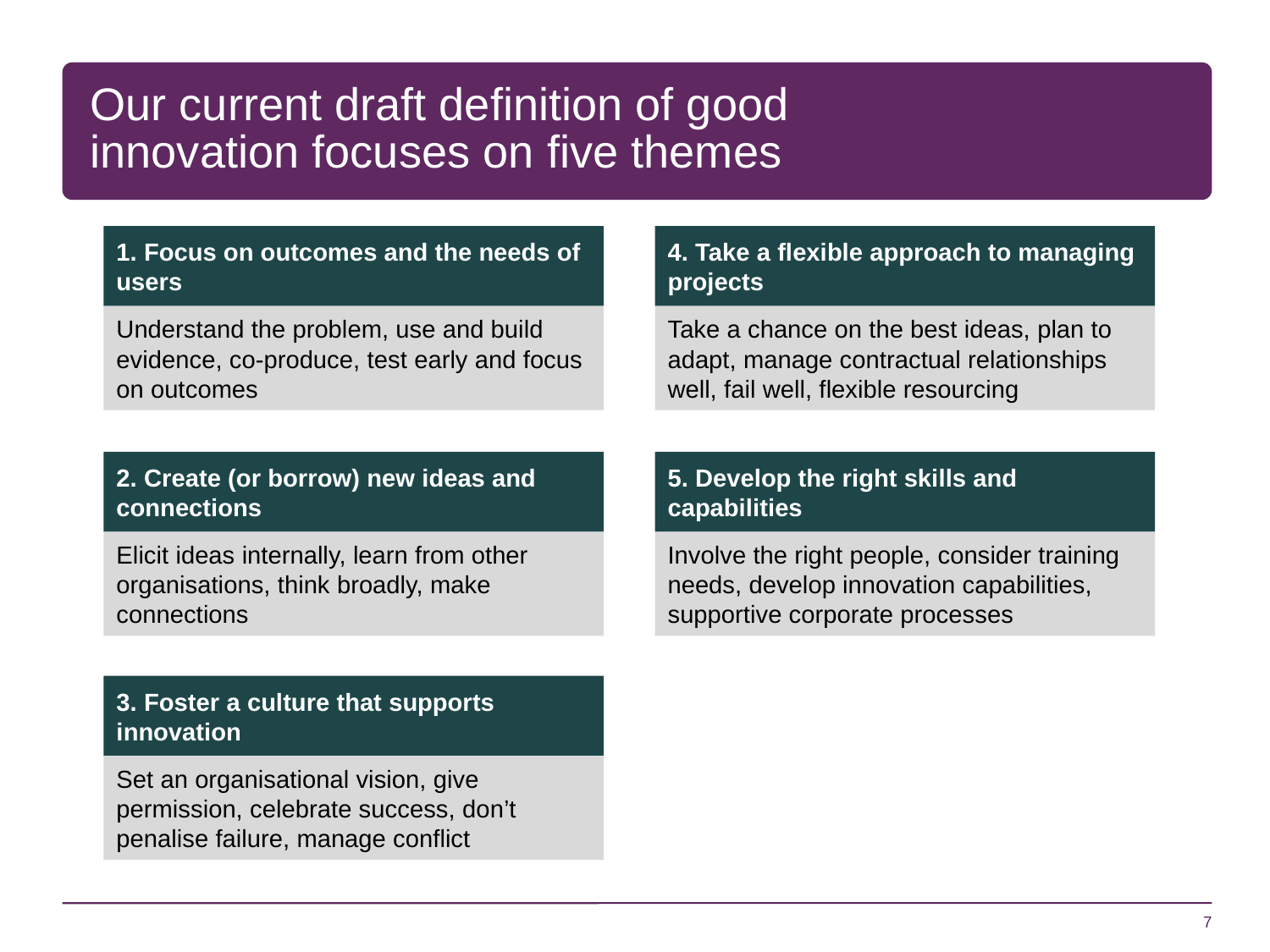

# Our current draft definition of good innovation focuses on five themes
1. Focus on outcomes and the needs of users
4. Take a flexible approach to managing projects
Understand the problem, use and build evidence, co-produce, test early and focus on outcomes
Take a chance on the best ideas, plan to adapt, manage contractual relationships well, fail well, flexible resourcing
2. Create (or borrow) new ideas and connections
5. Develop the right skills and capabilities
Elicit ideas internally, learn from other organisations, think broadly, make connections
Involve the right people, consider training needs, develop innovation capabilities, supportive corporate processes
3. Foster a culture that supports innovation
Set an organisational vision, give permission, celebrate success, don’t penalise failure, manage conflict
7